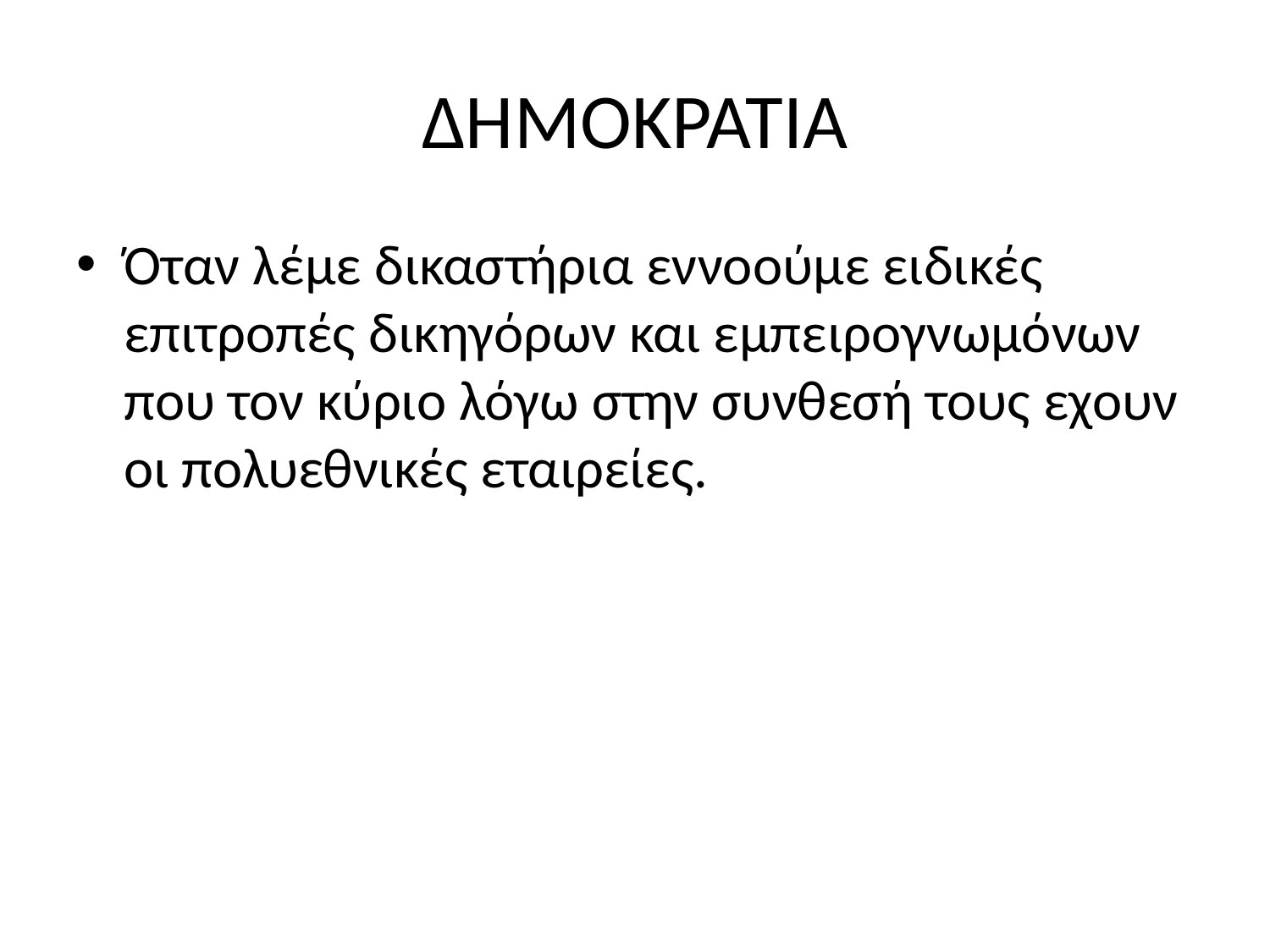

# ΔΗΜΟΚΡΑΤΙΑ
Όταν λέμε δικαστήρια εννοούμε ειδικές επιτροπές δικηγόρων και εμπειρογνωμόνων που τον κύριο λόγω στην συνθεσή τους εχουν οι πολυεθνικές εταιρείες.